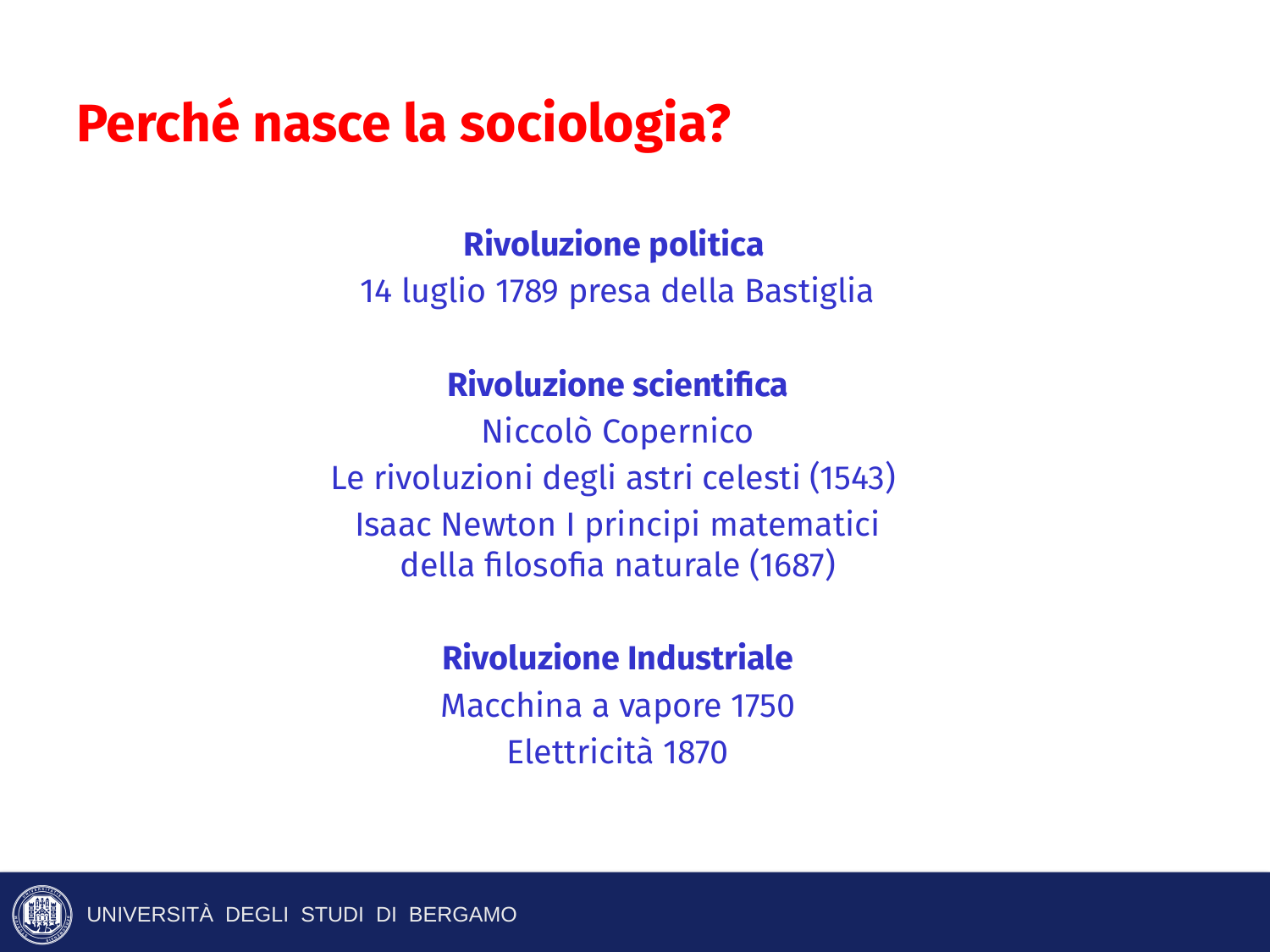

# Perché nasce la sociologia?
Rivoluzione politica
14 luglio 1789 presa della Bastiglia

Rivoluzione scientifica
 Niccolò Copernico
Le rivoluzioni degli astri celesti (1543)
Isaac Newton I principi matematici della filosofia naturale (1687)

Rivoluzione Industriale
Macchina a vapore 1750
Elettricità 1870